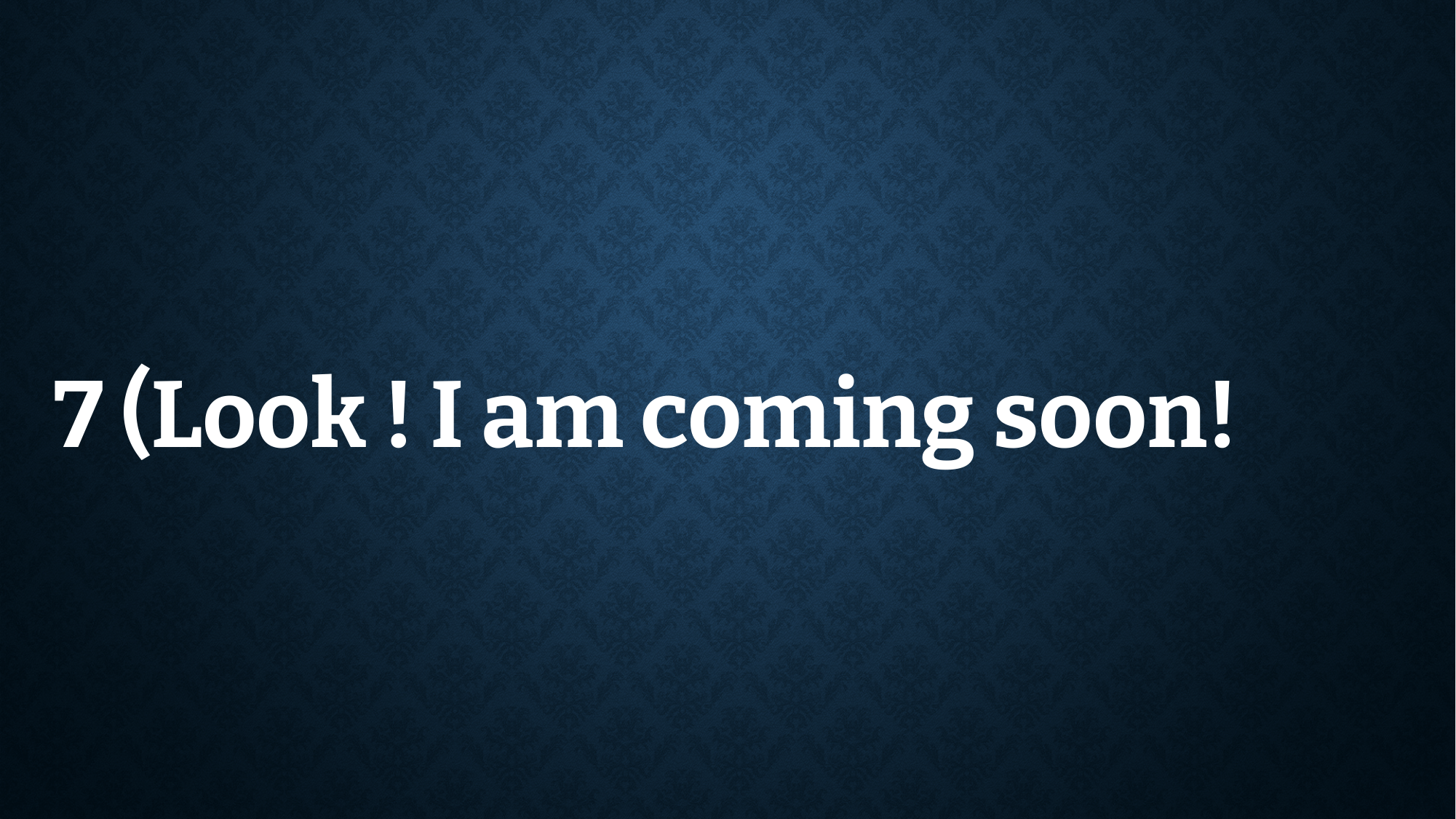

7 (Look ! I am coming soon!